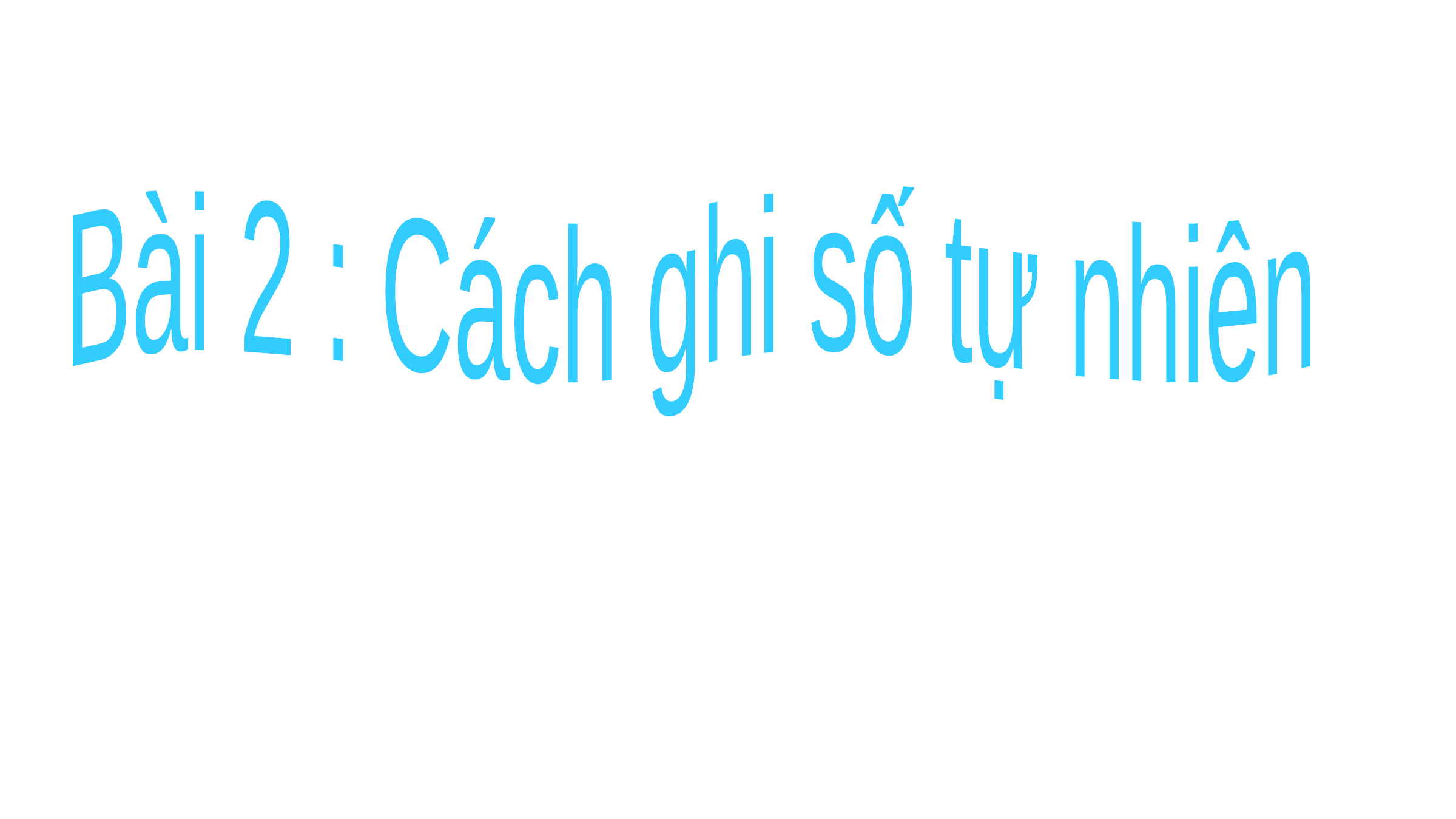

Bài 2 : Cách ghi số tự nhiên